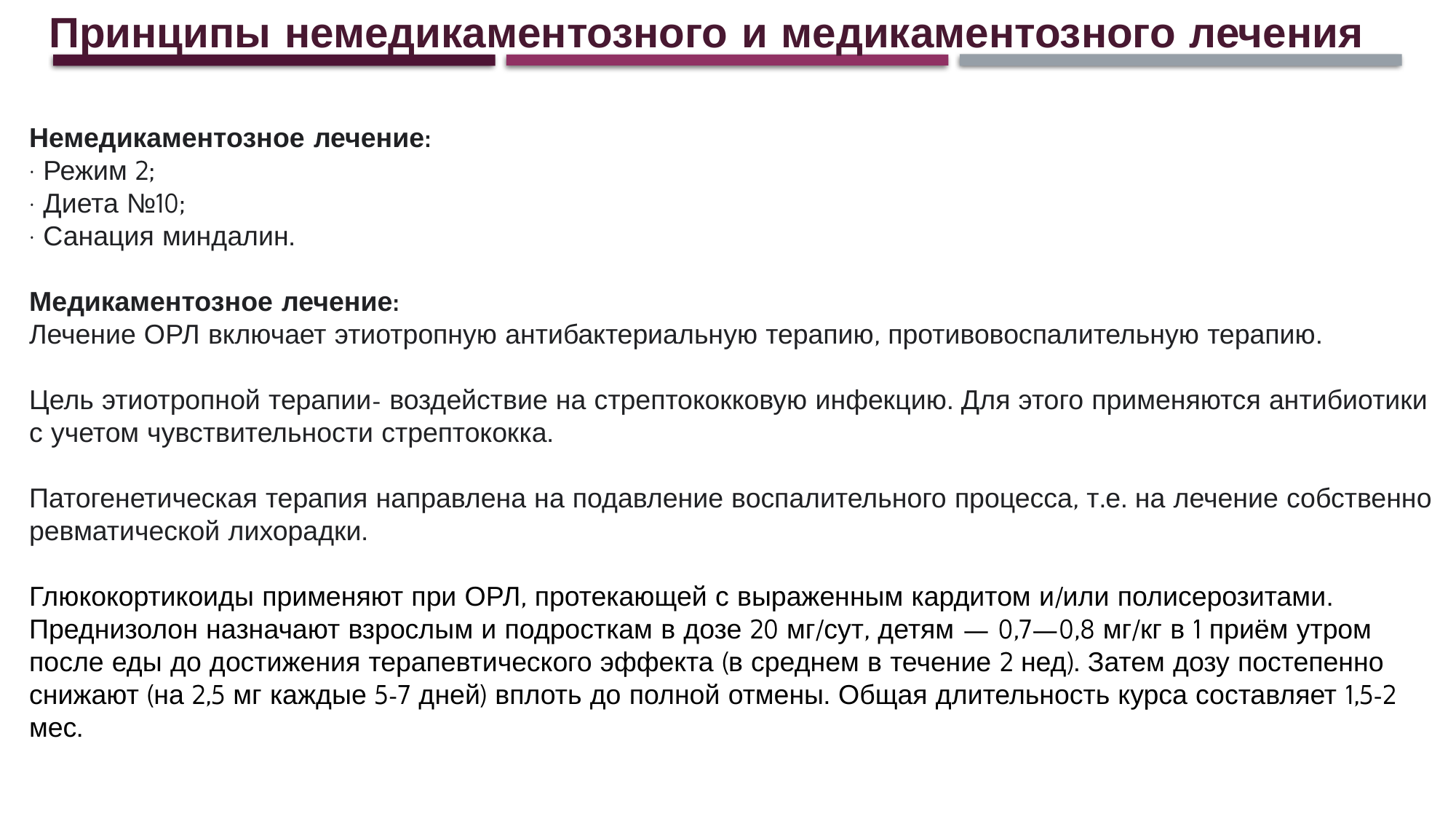

Принципы немедикаментозного и медикаментозного лечения
Немедикаментозное лечение:
· Режим 2;
· Диета №10;
· Санация миндалин.
Медикаментозное лечение:
Лечение ОРЛ включает этиотропную антибактериальную терапию, противовоспалительную терапию.
Цель этиотропной терапии- воздействие на стрептококковую инфекцию. Для этого применяются антибиотики с учетом чувствительности стрептококка.
Патогенетическая терапия направлена на подавление воспалительного процесса, т.е. на лечение собственно ревматической лихорадки.

Глюкокортикоиды применяют при ОРЛ, протекающей с выраженным карди­том и/или полисерозитами. Преднизолон назначают взрослым и подросткам в дозе 20 мг/сут, детям — 0,7—0,8 мг/кг в 1 приём утром после еды до достиже­ния терапевтического эффекта (в сред­нем в течение 2 нед). Затем дозу по­степенно снижают (на 2,5 мг каждые 5-7 дней) вплоть до полной отмены. Об­щая длительность курса составляет 1,5-2 мес.